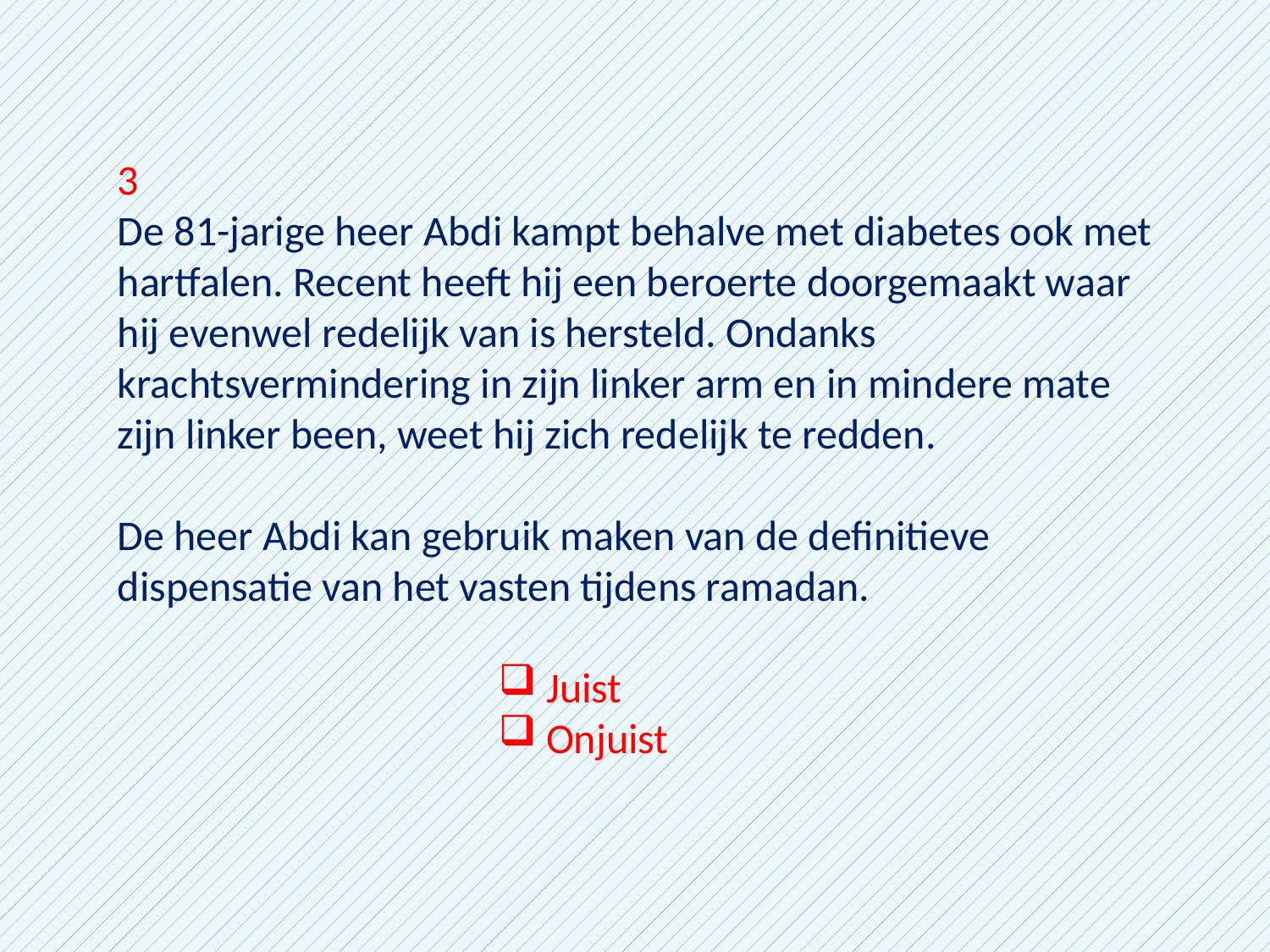

3
De 81-jarige heer Abdi kampt behalve met diabetes ook met hartfalen. Recent heeft hij een beroerte doorgemaakt waar hij evenwel redelijk van is hersteld. Ondanks krachtsvermindering in zijn linker arm en in mindere mate zijn linker been, weet hij zich redelijk te redden.

De heer Abdi kan gebruik maken van de definitieve dispensatie van het vasten tijdens ramadan.

Juist
Onjuist